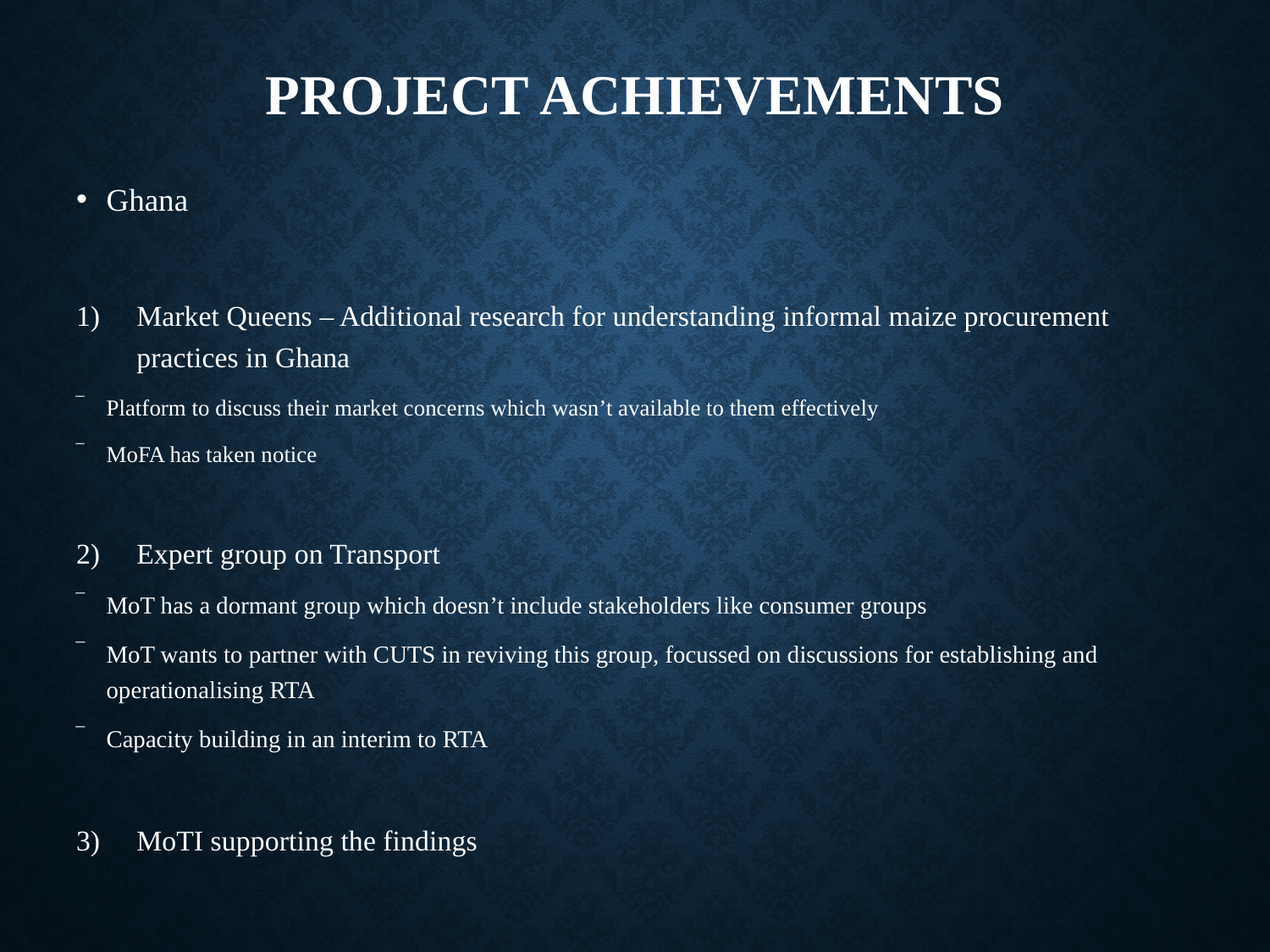

# Project Achievements
Ghana

Market Queens – Additional research for understanding informal maize procurement practices in Ghana
Platform to discuss their market concerns which wasn’t available to them effectively
MoFA has taken notice

Expert group on Transport
MoT has a dormant group which doesn’t include stakeholders like consumer groups
MoT wants to partner with CUTS in reviving this group, focussed on discussions for establishing and operationalising RTA
Capacity building in an interim to RTA

MoTI supporting the findings